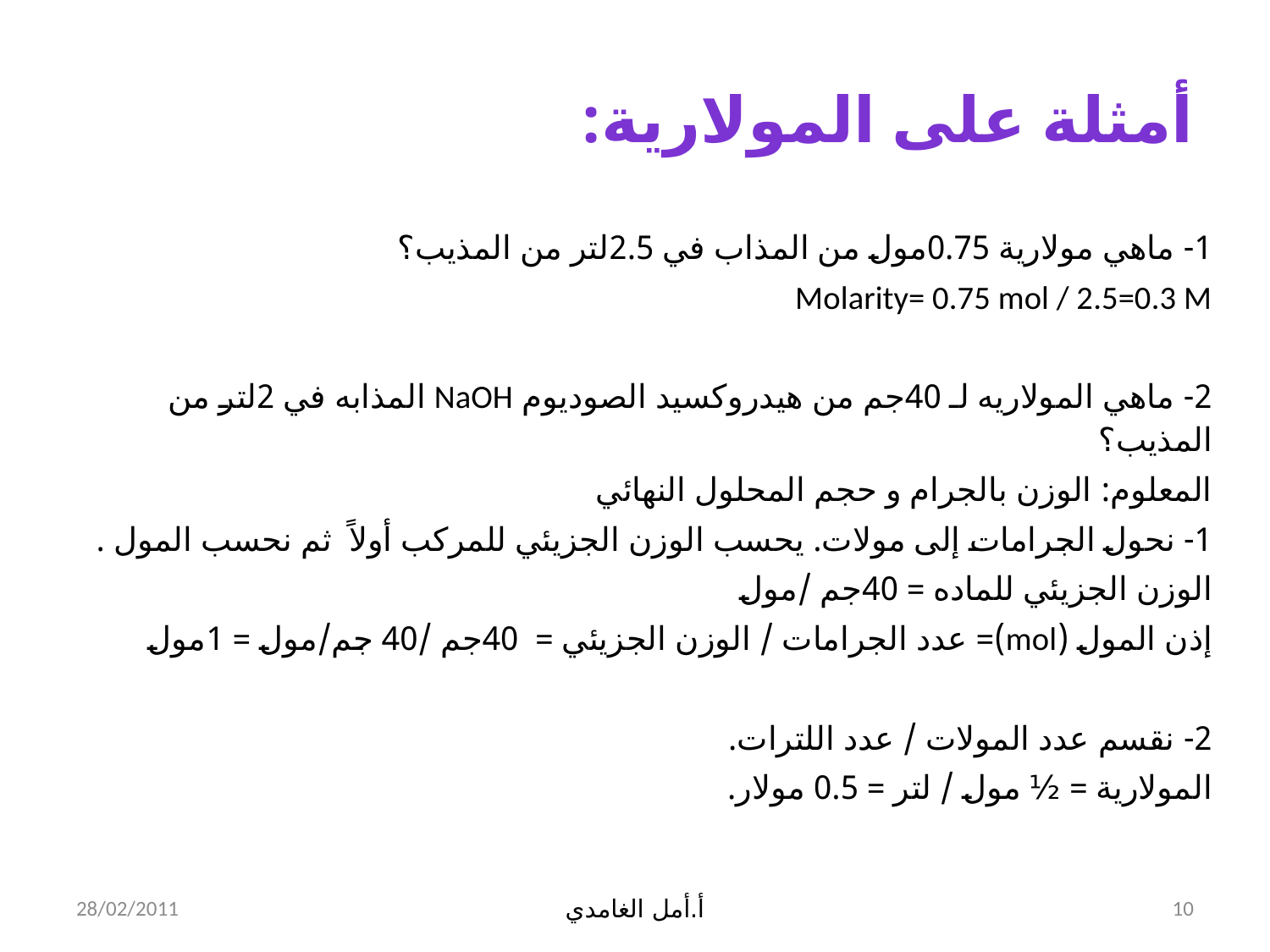

# أمثلة على المولارية:
1- ماهي مولارية 0.75مول من المذاب في 2.5لتر من المذيب؟
Molarity= 0.75 mol / 2.5=0.3 M

2- ماهي المولاريه لـ 40جم من هيدروكسيد الصوديوم NaOH المذابه في 2لتر من المذيب؟
المعلوم: الوزن بالجرام و حجم المحلول النهائي
1- نحول الجرامات إلى مولات. يحسب الوزن الجزيئي للمركب أولاً  ثم نحسب المول .
الوزن الجزيئي للماده = 40جم /مول
إذن المول (mol)= عدد الجرامات / الوزن الجزيئي =  40جم /40 جم/مول = 1مول

2- نقسم عدد المولات / عدد اللترات.
المولارية = ½ مول / لتر = 0.5 مولار.
28/02/2011
أ.أمل الغامدي
10